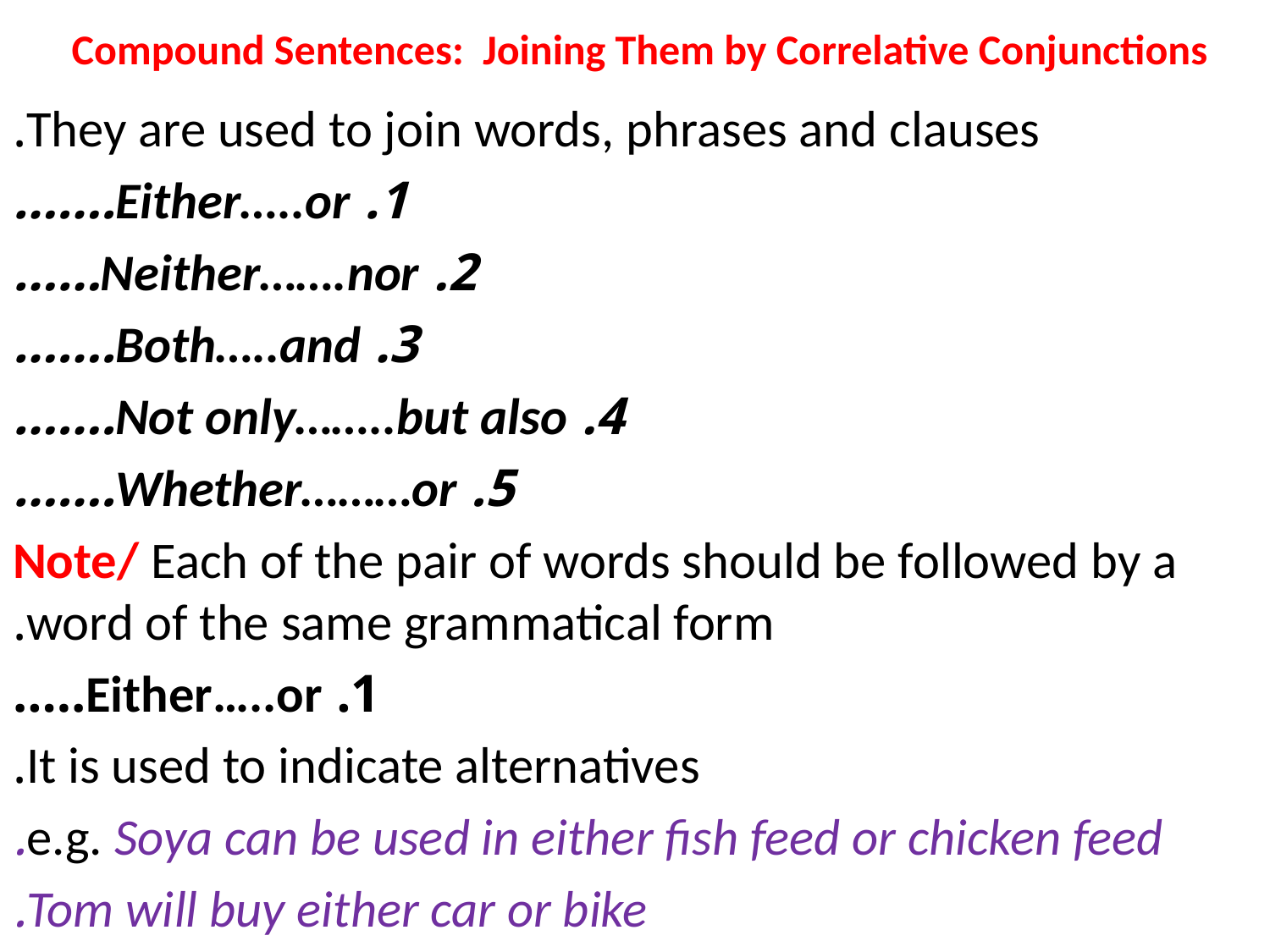

# Compound Sentences:  Joining Them by Correlative Conjunctions
They are used to join words, phrases and clauses.
1. Either…..or…….
2. Neither…….nor……
3. Both…..and…….
4. Not only……..but also…….
5. Whether………or…….
Note/ Each of the pair of words should be followed by a word of the same grammatical form.
1. Either…..or…..
It is used to indicate alternatives.
e.g. Soya can be used in either fish feed or chicken feed.
        Tom will buy either car or bike.